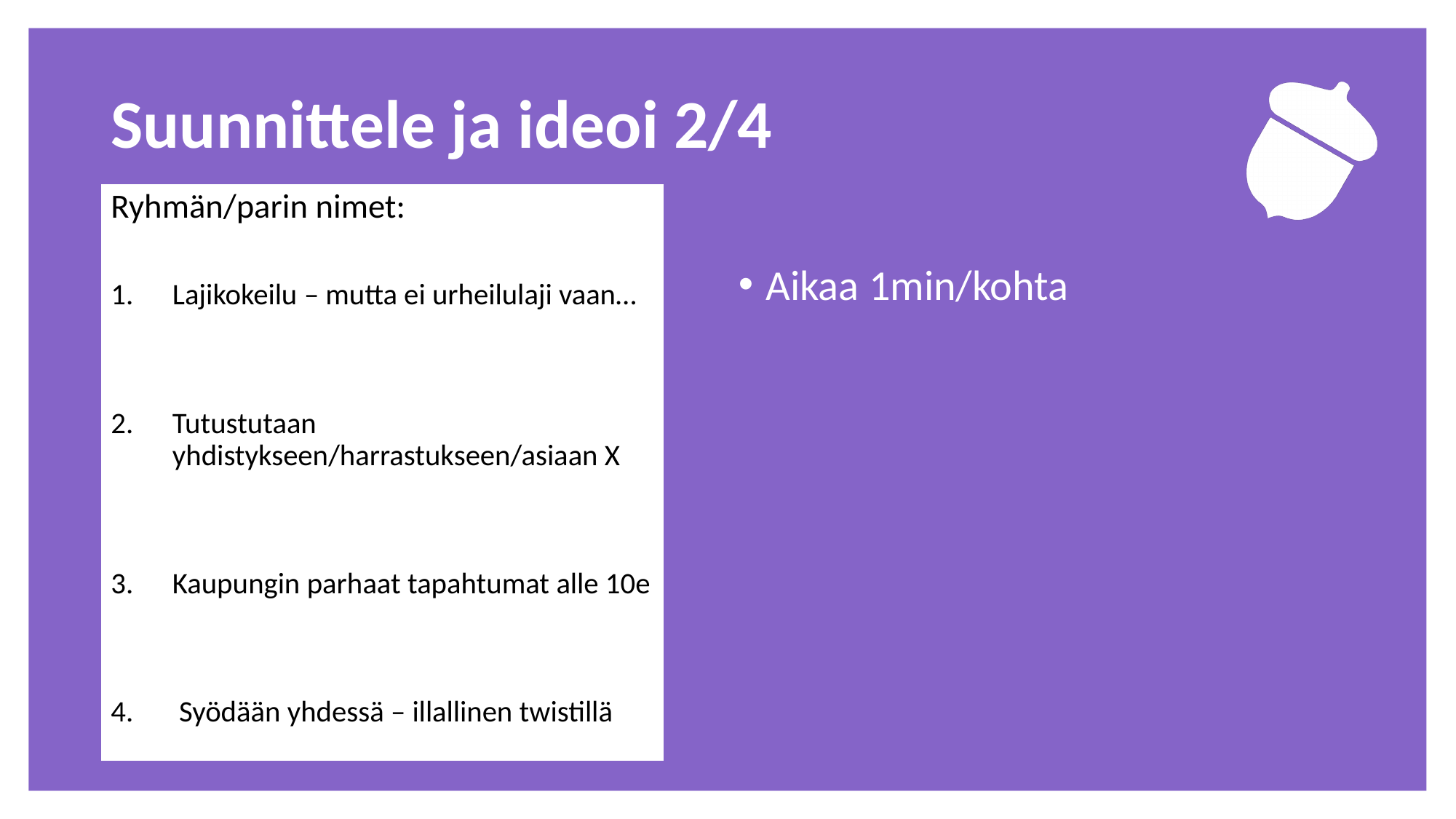

Tehtävä
# Suunnittele ja ideoi 2/4
Ryhmän/parin nimet:​

Lajikokeilu​ – mutta ei urheilulaji vaan…

​Tutustutaan yhdistykseen/harrastukseen/asiaan X

​Kaupungin parhaat tapahtumat alle 10e

 Syödään yhdessä – illallinen twistillä
Aikaa 1min/kohta